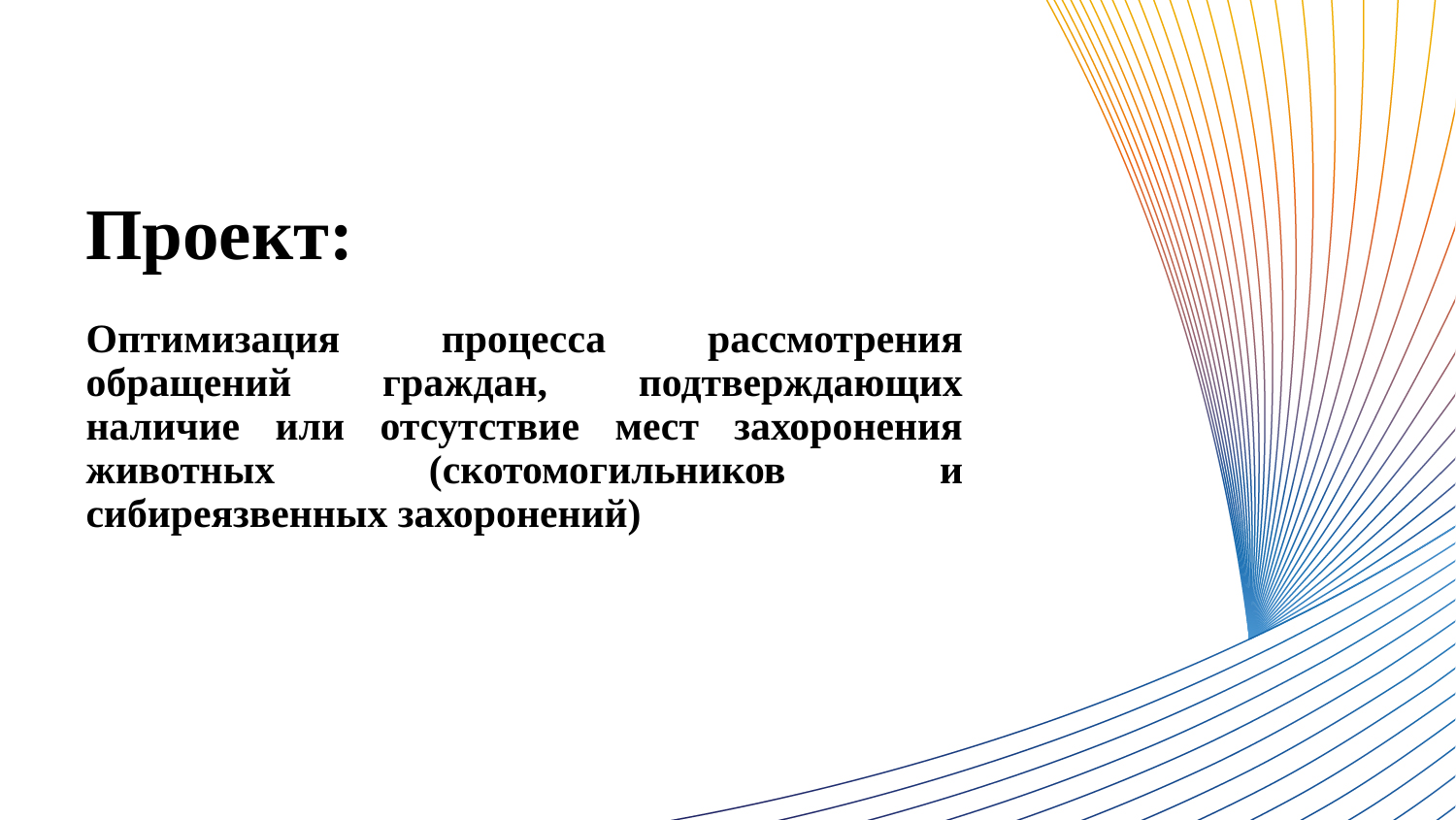

Проект:
# Оптимизация процесса рассмотрения обращений граждан, подтверждающих наличие или отсутствие мест захоронения животных (скотомогильников и сибиреязвенных захоронений)